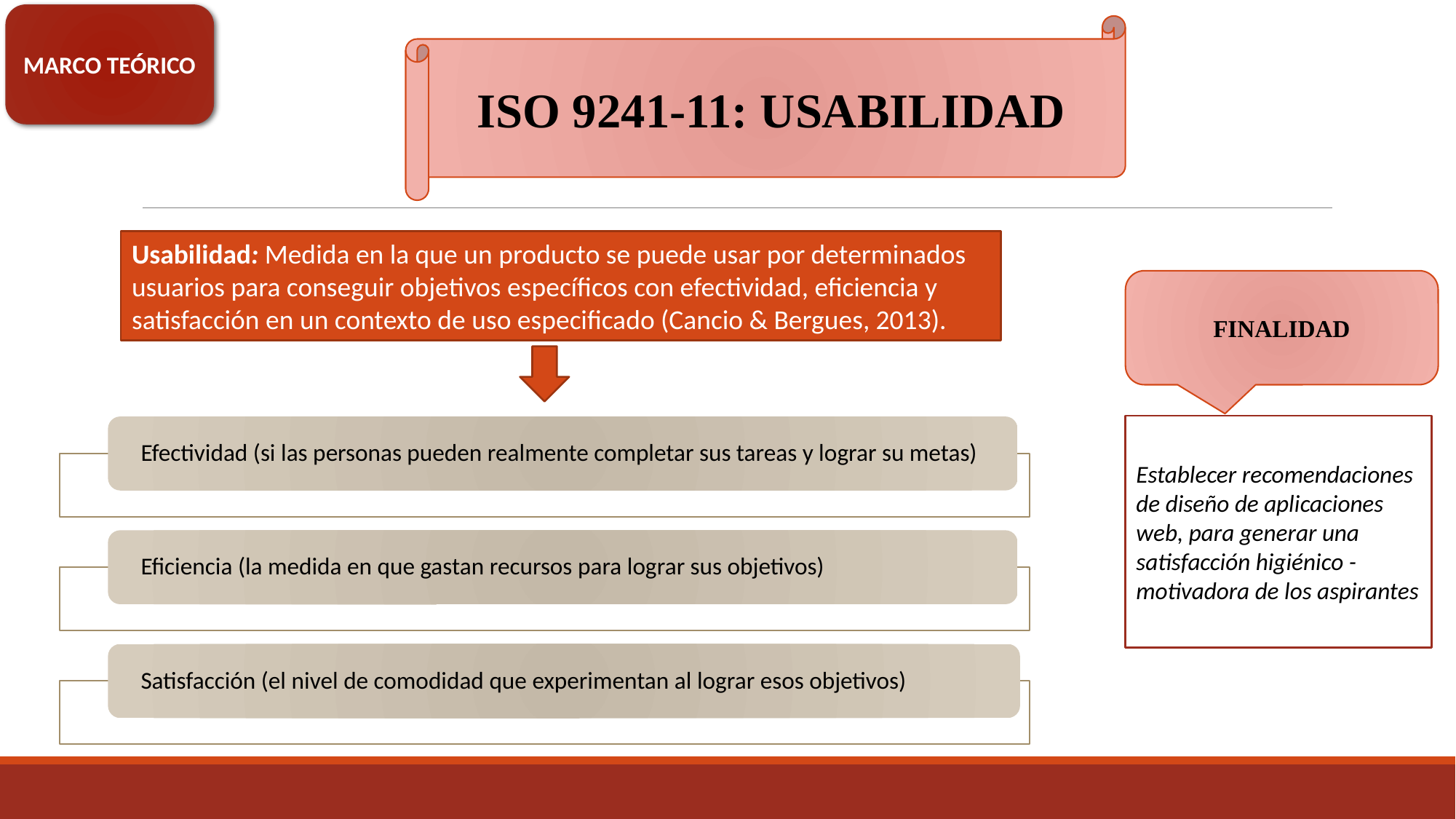

MARCO TEÓRICO
ISO 9241-11: USABILIDAD
Usabilidad: Medida en la que un producto se puede usar por determinados usuarios para conseguir objetivos específicos con efectividad, eficiencia y satisfacción en un contexto de uso especificado (Cancio & Bergues, 2013).
FINALIDAD

Efectividad (si las personas pueden realmente completar sus tareas y lograr su metas)
Eficiencia (la medida en que gastan recursos para lograr sus objetivos)
Satisfacción (el nivel de comodidad que experimentan al lograr esos objetivos)
Establecer recomendaciones de diseño de aplicaciones web, para generar una satisfacción higiénico - motivadora de los aspirantes